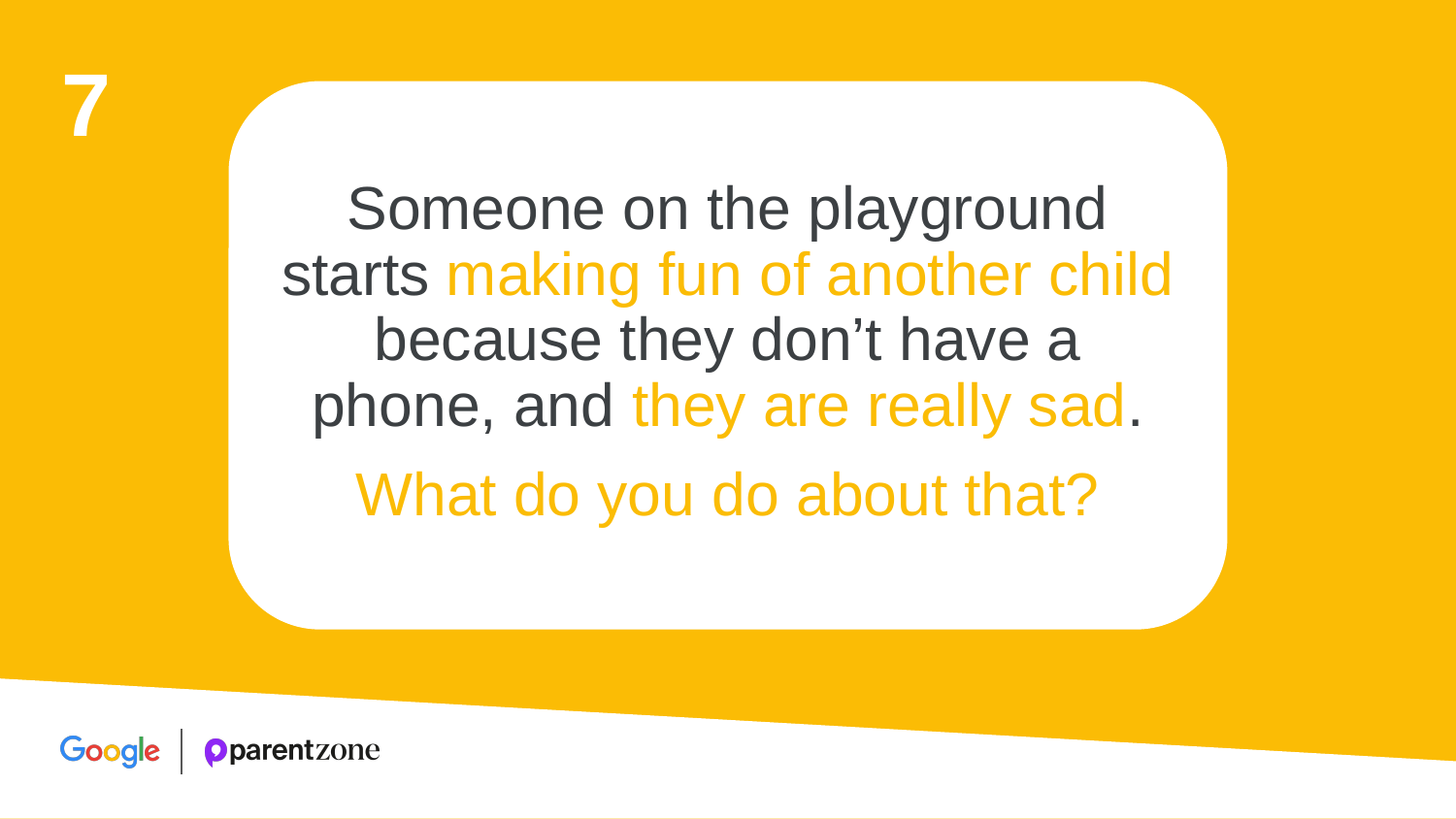

7

Someone on the playground starts making fun of another child because they don’t have a phone, and they are really sad.
What do you do about that?